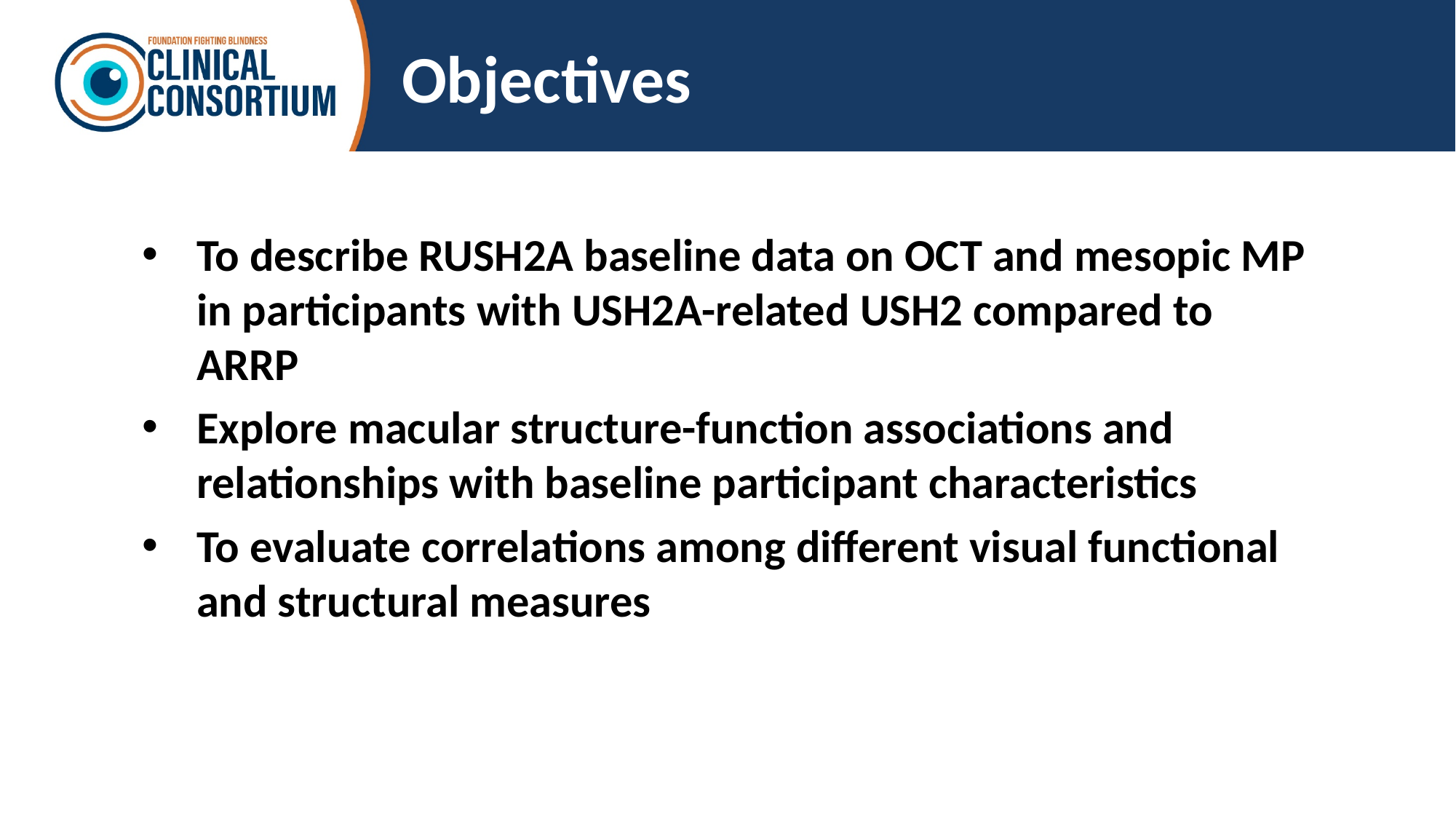

# Objectives
To describe RUSH2A baseline data on OCT and mesopic MP in participants with USH2A-related USH2 compared to ARRP
Explore macular structure-function associations and relationships with baseline participant characteristics
To evaluate correlations among different visual functional and structural measures